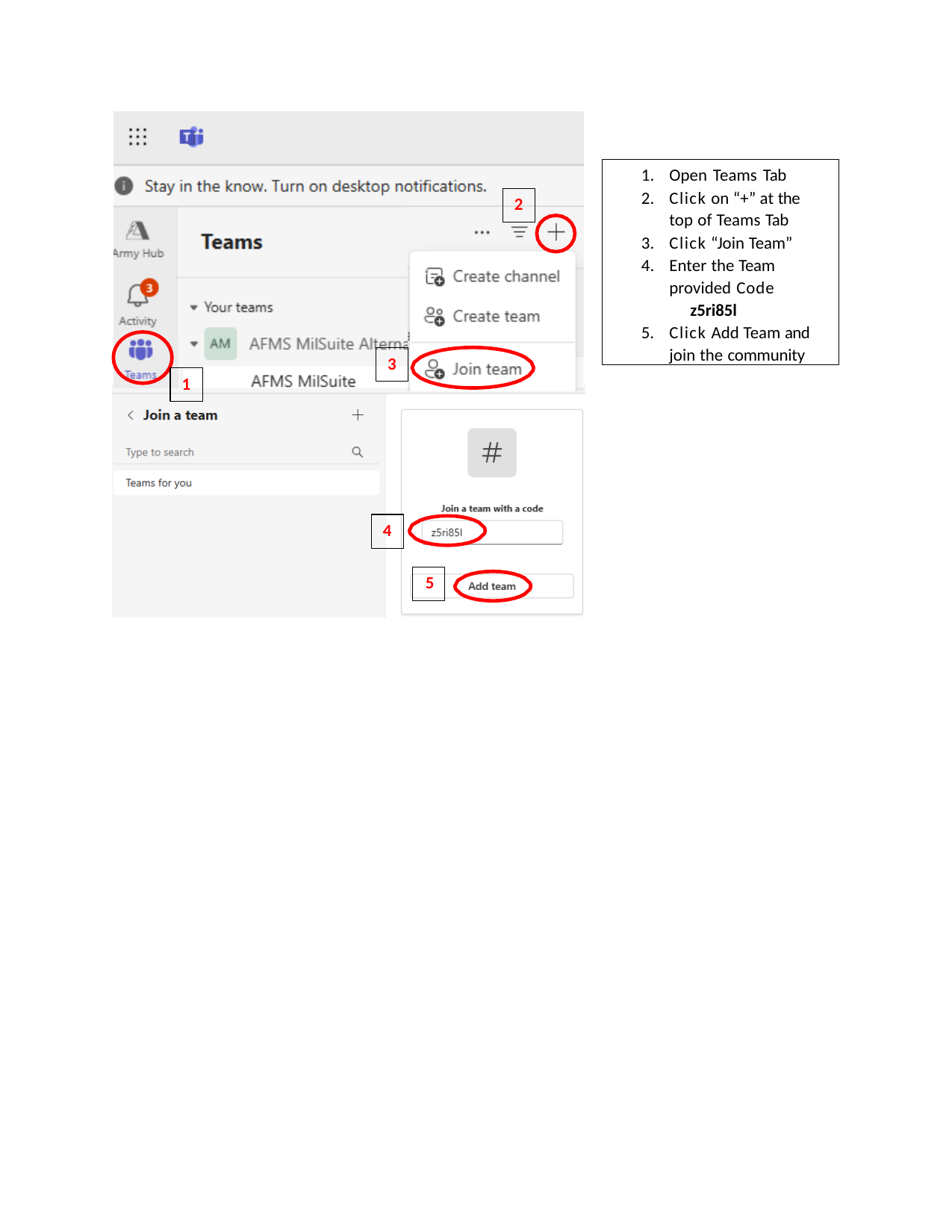

Open Teams Tab
Click on “+” at the top of Teams Tab
Click “Join Team”
Enter the Team provided Code
z5ri85l
Click Add Team and join the community

2

3
1

4

5